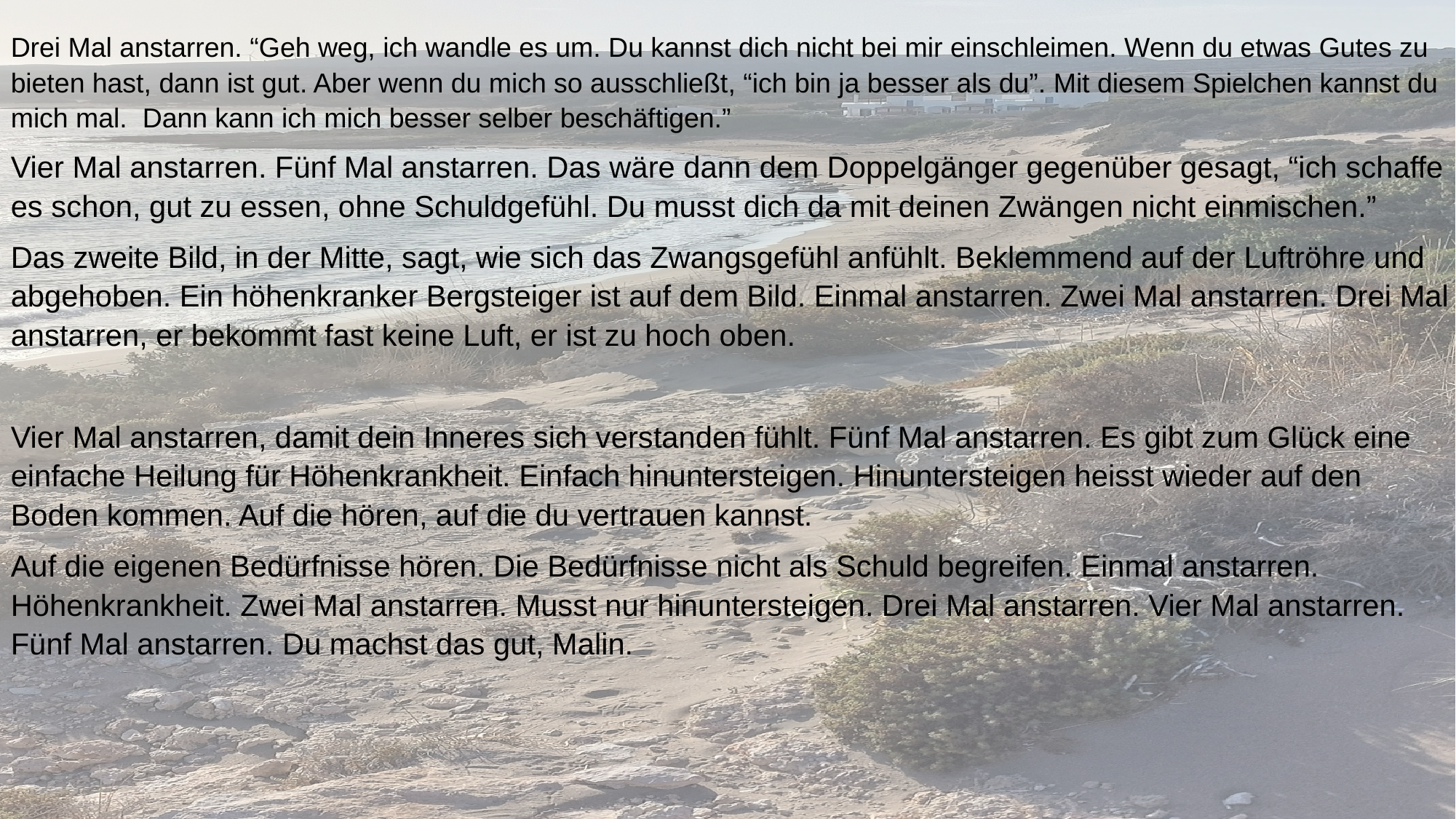

Drei Mal anstarren. “Geh weg, ich wandle es um. Du kannst dich nicht bei mir einschleimen. Wenn du etwas Gutes zu bieten hast, dann ist gut. Aber wenn du mich so ausschließt, “ich bin ja besser als du”. Mit diesem Spielchen kannst du mich mal. Dann kann ich mich besser selber beschäftigen.”

Drei Mal anstarren. “Geh weg, ich wandle es um. Du kannst dich nicht bei mir einschleimen. Wenn du etwas Gutes zu bieten hast, dann ist gut. Aber wenn du mich so ausschließt, “ich bin ja besser als du”. Mit diesem Spielchen kannst du mich mal.  Dann kann ich mich besser selber beschäftigen.”
Vier Mal anstarren. Fünf Mal anstarren. Das wäre dann dem Doppelgänger gegenüber gesagt, “ich schaffe es schon, gut zu essen, ohne Schuldgefühl. Du musst dich da mit deinen Zwängen nicht einmischen.”
Das zweite Bild, in der Mitte, sagt, wie sich das Zwangsgefühl anfühlt. Beklemmend auf der Luftröhre und abgehoben. Ein höhenkranker Bergsteiger ist auf dem Bild. Einmal anstarren. Zwei Mal anstarren. Drei Mal anstarren, er bekommt fast keine Luft, er ist zu hoch oben.

Vier Mal anstarren, damit dein Inneres sich verstanden fühlt. Fünf Mal anstarren. Es gibt zum Glück eine einfache Heilung für Höhenkrankheit. Einfach hinuntersteigen. Hinuntersteigen heisst wieder auf den Boden kommen. Auf die hören, auf die du vertrauen kannst.
Auf die eigenen Bedürfnisse hören. Die Bedürfnisse nicht als Schuld begreifen. Einmal anstarren. Höhenkrankheit. Zwei Mal anstarren. Musst nur hinuntersteigen. Drei Mal anstarren. Vier Mal anstarren. Fünf Mal anstarren. Du machst das gut, Malin.